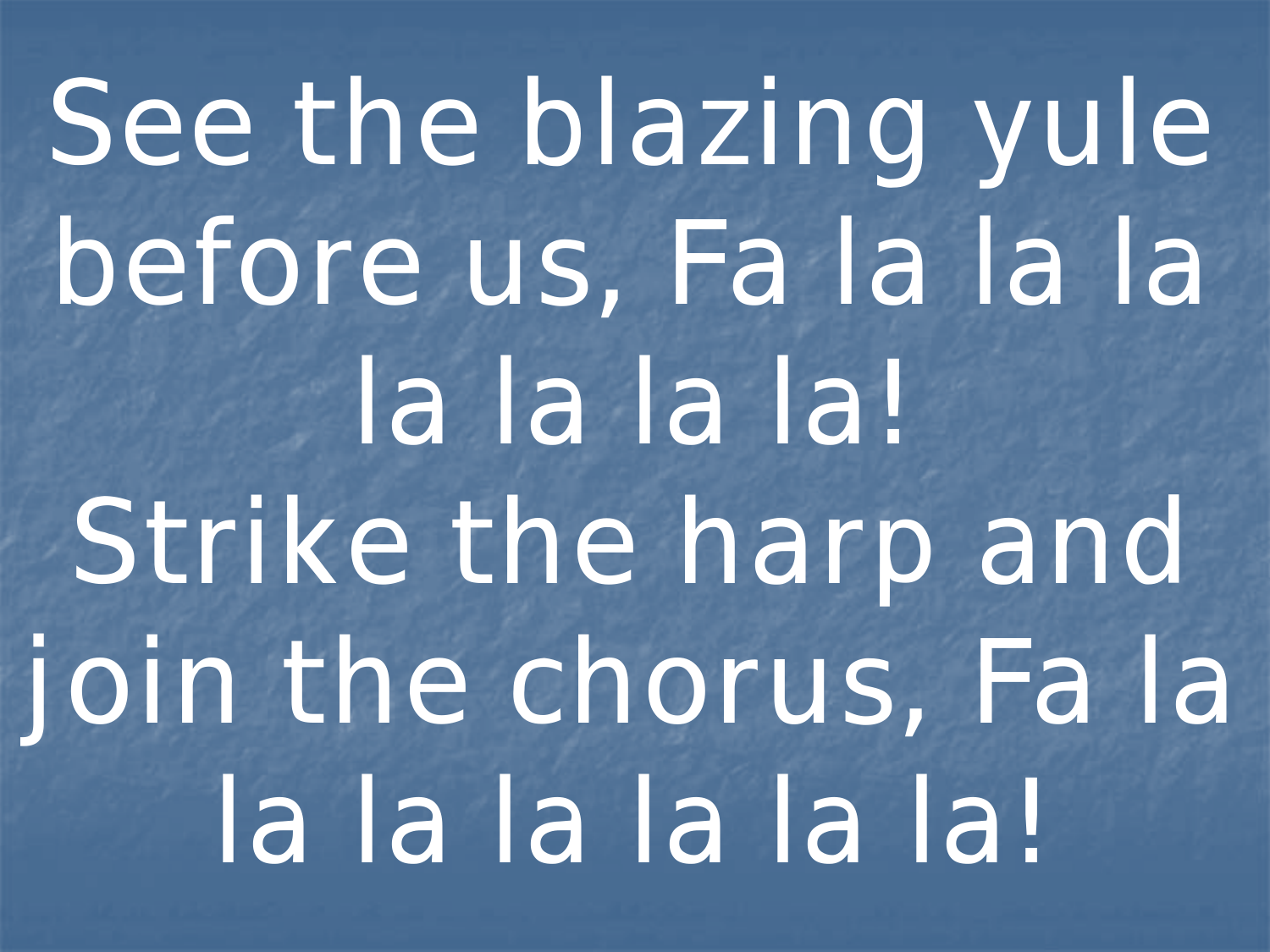

See the blazing yule before us, Fa la la la la la la la!
Strike the harp and join the chorus, Fa la la la la la la la!